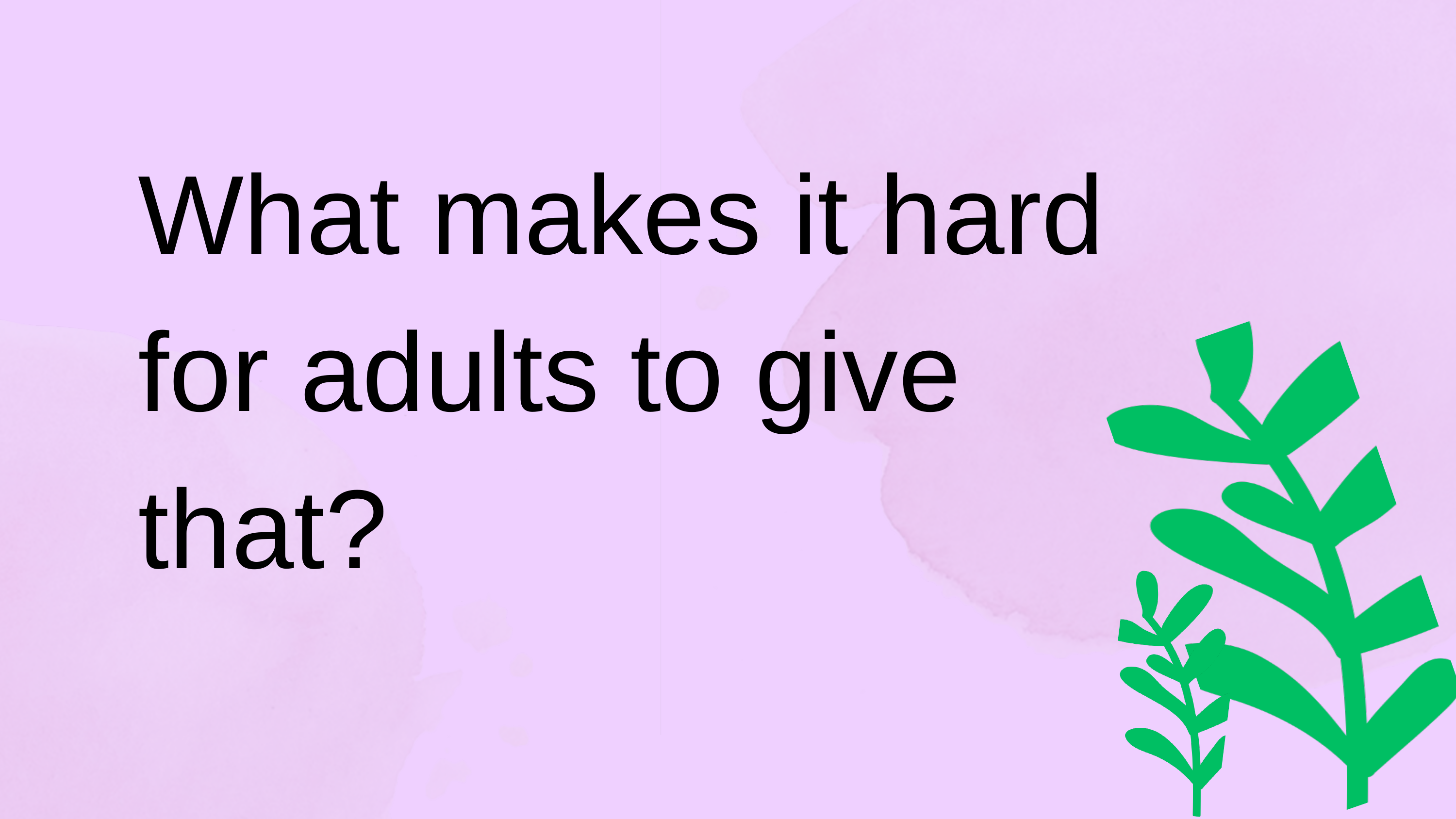

What makes it hard for adults to give that?